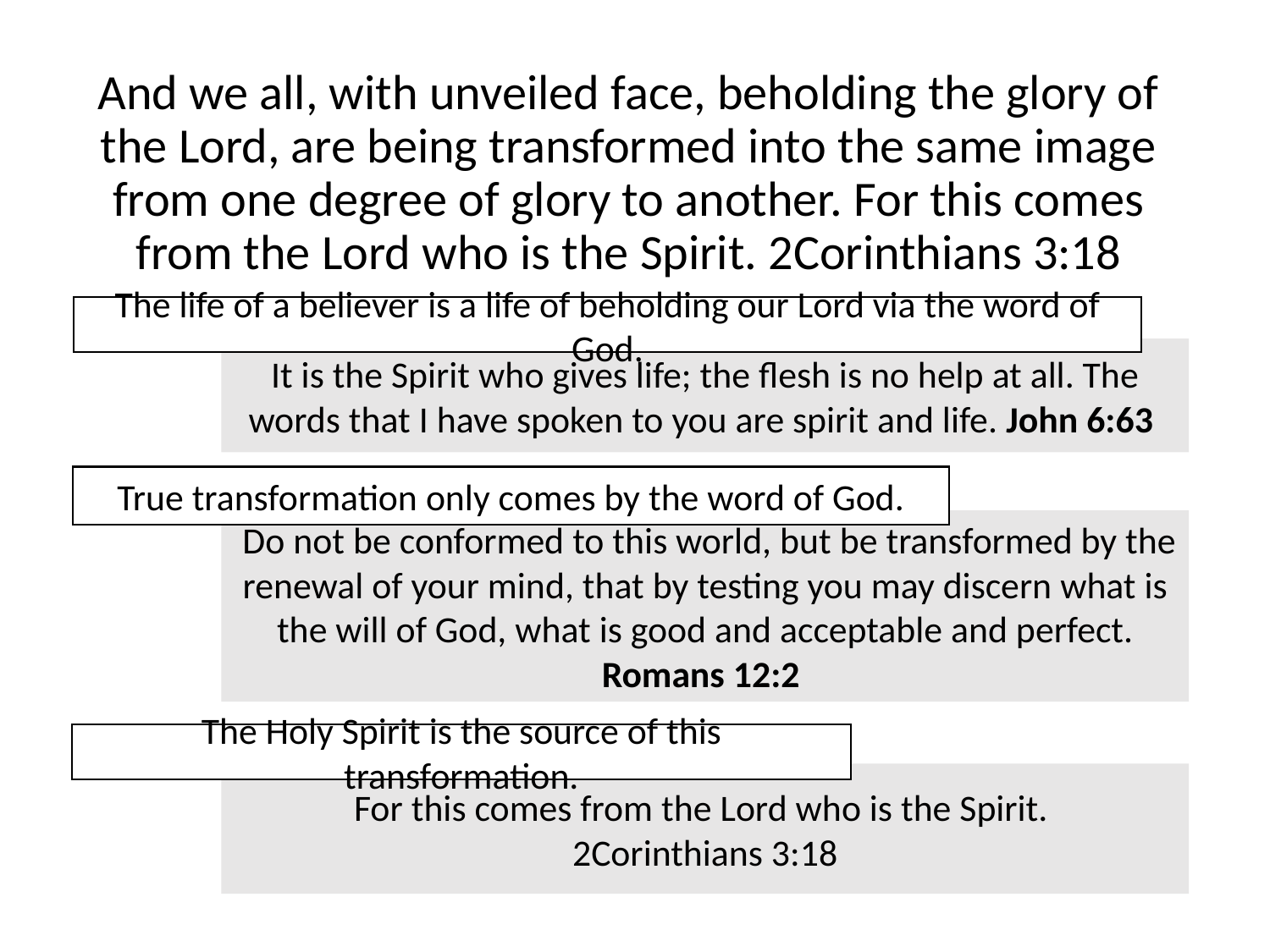

And we all, with unveiled face, beholding the glory of the Lord, are being transformed into the same image from one degree of glory to another. For this comes from the Lord who is the Spirit. 2Corinthians 3:18
The life of a believer is a life of beholding our Lord via the word of God.
It is the Spirit who gives life; the flesh is no help at all. The words that I have spoken to you are spirit and life. John 6:63
True transformation only comes by the word of God.
 Do not be conformed to this world, but be transformed by the renewal of your mind, that by testing you may discern what is the will of God, what is good and acceptable and perfect. Romans 12:2
The Holy Spirit is the source of this transformation.
For this comes from the Lord who is the Spirit.
2Corinthians 3:18